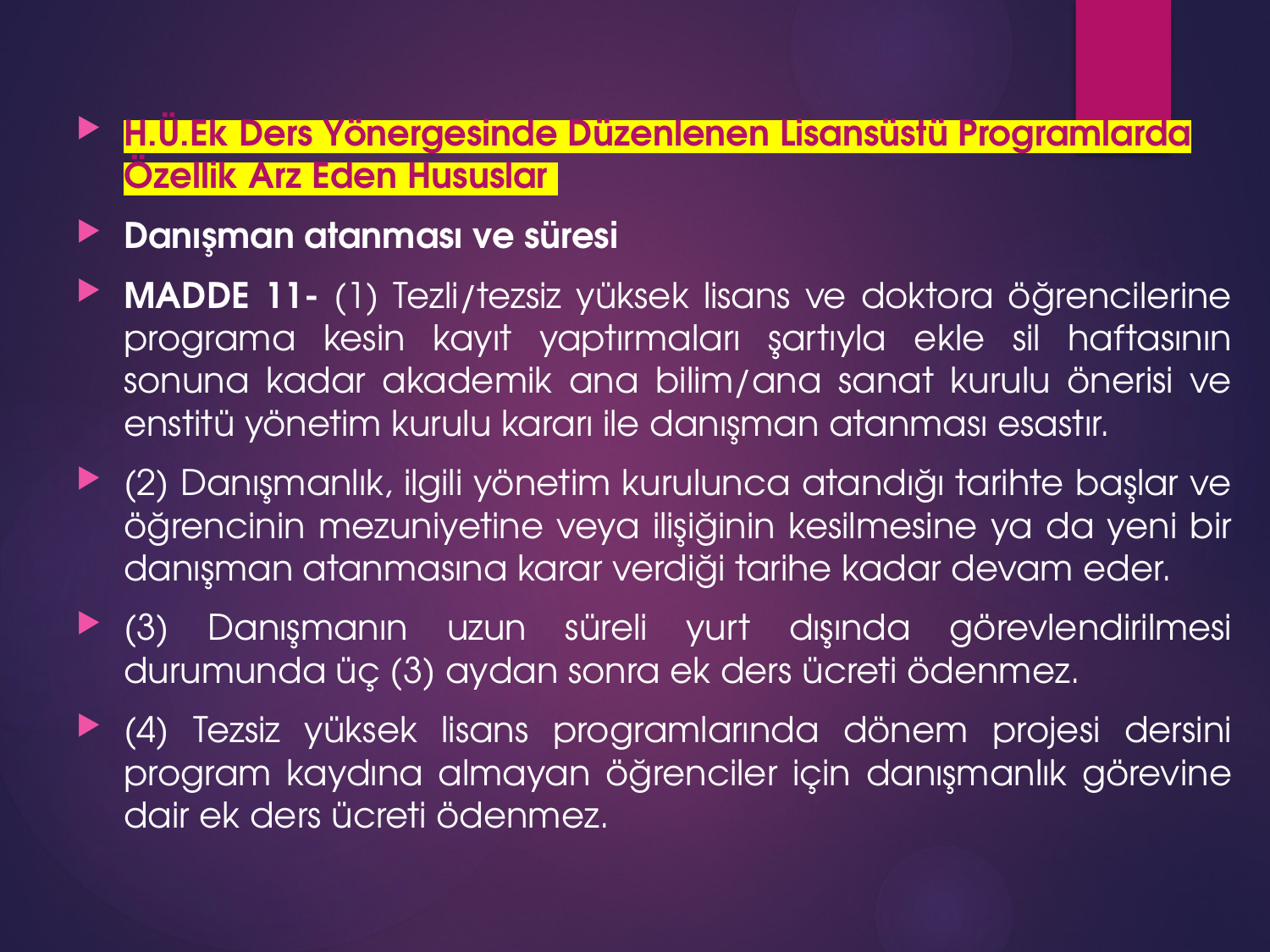

H.Ü.Ek Ders Yönergesinde Düzenlenen Lisansüstü Programlarda Özellik Arz Eden Hususlar
Danışman atanması ve süresi
MADDE 11- (1) Tezli/tezsiz yüksek lisans ve doktora öğrencilerine programa kesin kayıt yaptırmaları şartıyla ekle sil haftasının sonuna kadar akademik ana bilim/ana sanat kurulu önerisi ve enstitü yönetim kurulu kararı ile danışman atanması esastır.
(2) Danışmanlık, ilgili yönetim kurulunca atandığı tarihte başlar ve öğrencinin mezuniyetine veya ilişiğinin kesilmesine ya da yeni bir danışman atanmasına karar verdiği tarihe kadar devam eder.
(3) Danışmanın uzun süreli yurt dışında görevlendirilmesi durumunda üç (3) aydan sonra ek ders ücreti ödenmez.
(4) Tezsiz yüksek lisans programlarında dönem projesi dersini program kaydına almayan öğrenciler için danışmanlık görevine dair ek ders ücreti ödenmez.